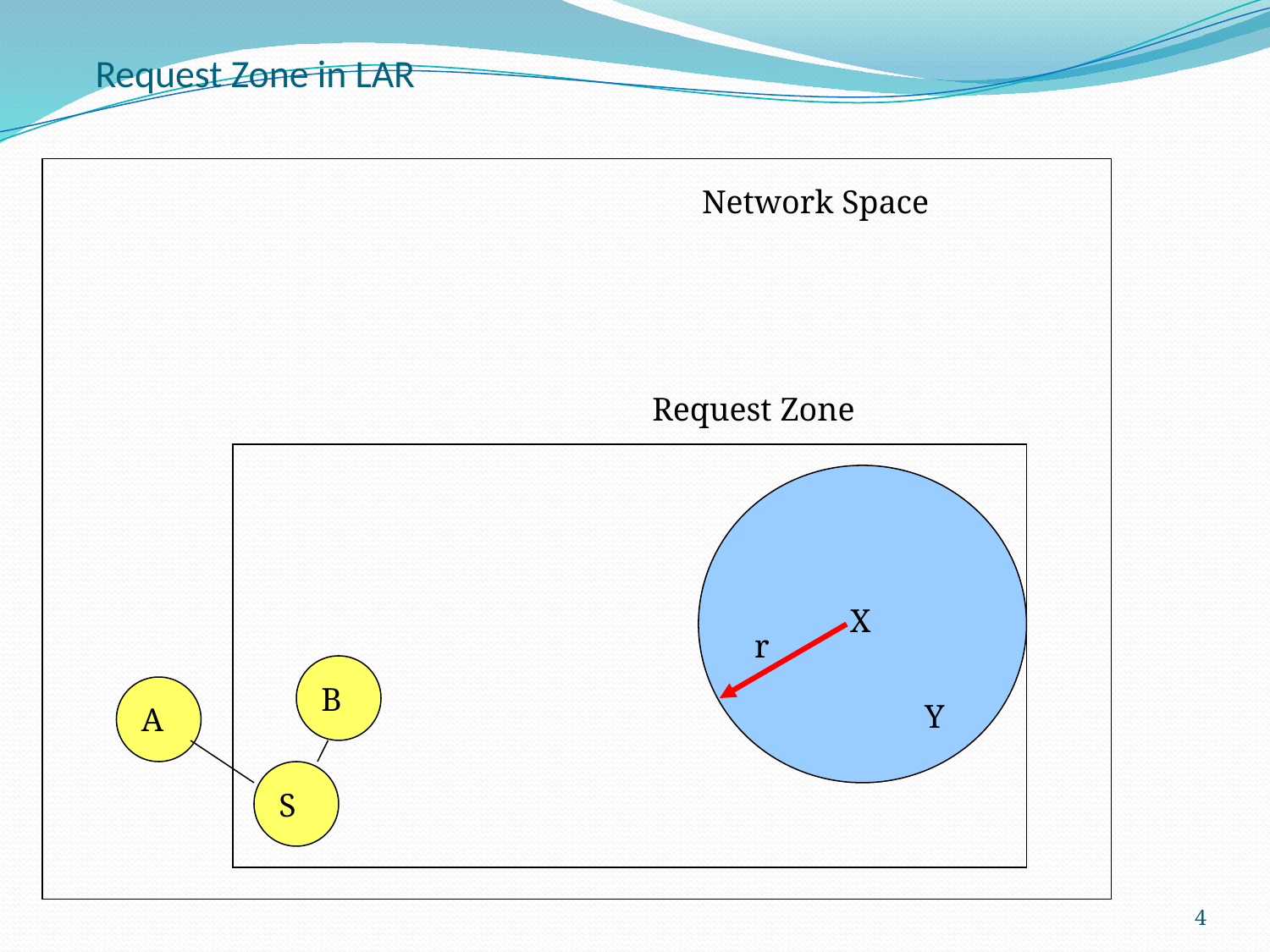

# Request Zone in LAR

Network Space
Request Zone

X
r

B
A
Y

S
4